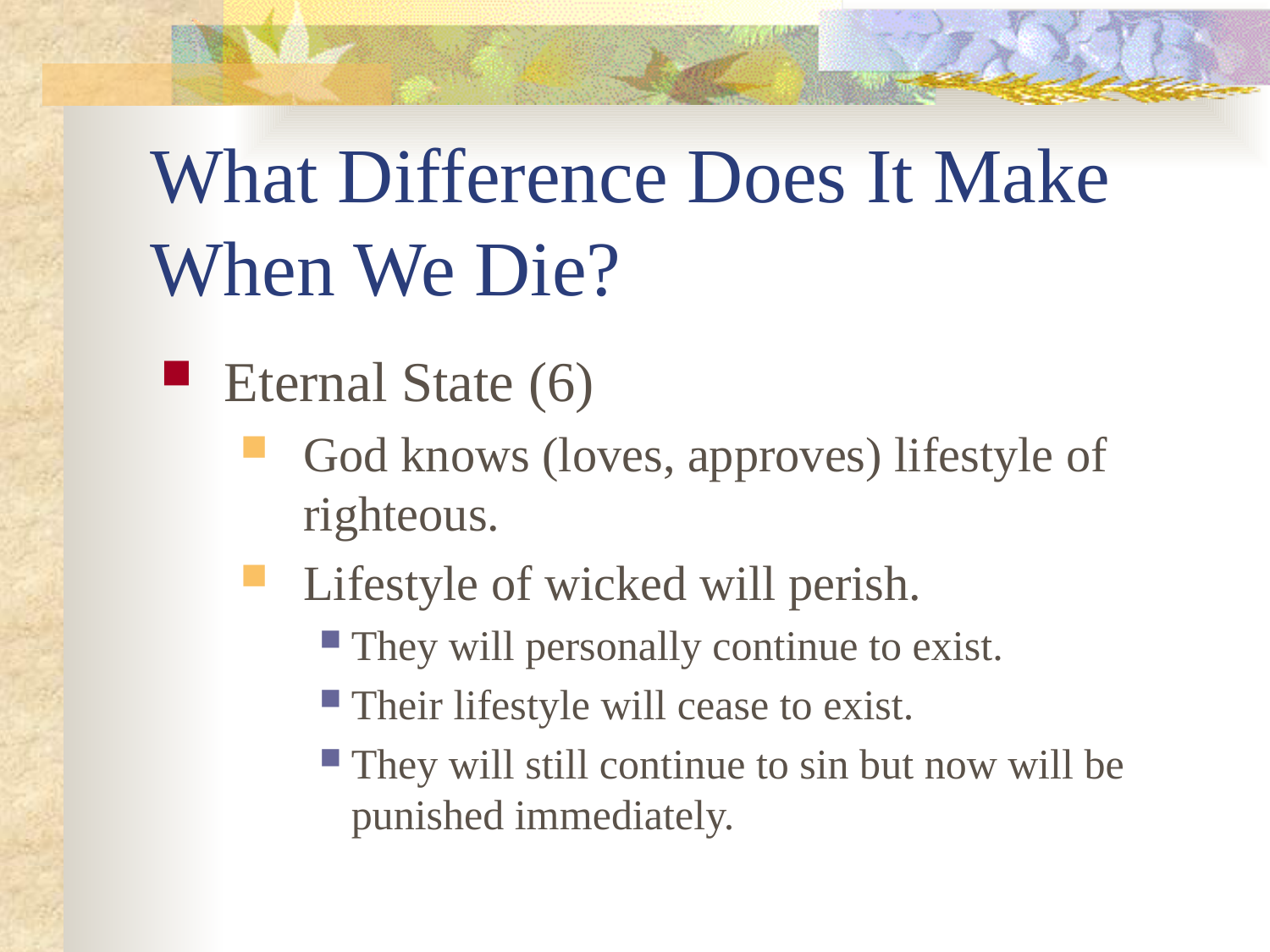

# What Difference Does It Make When We Die?
Eternal State (6)
God knows (loves, approves) lifestyle of righteous.
Lifestyle of wicked will perish.
They will personally continue to exist.
Their lifestyle will cease to exist.
They will still continue to sin but now will be punished immediately.